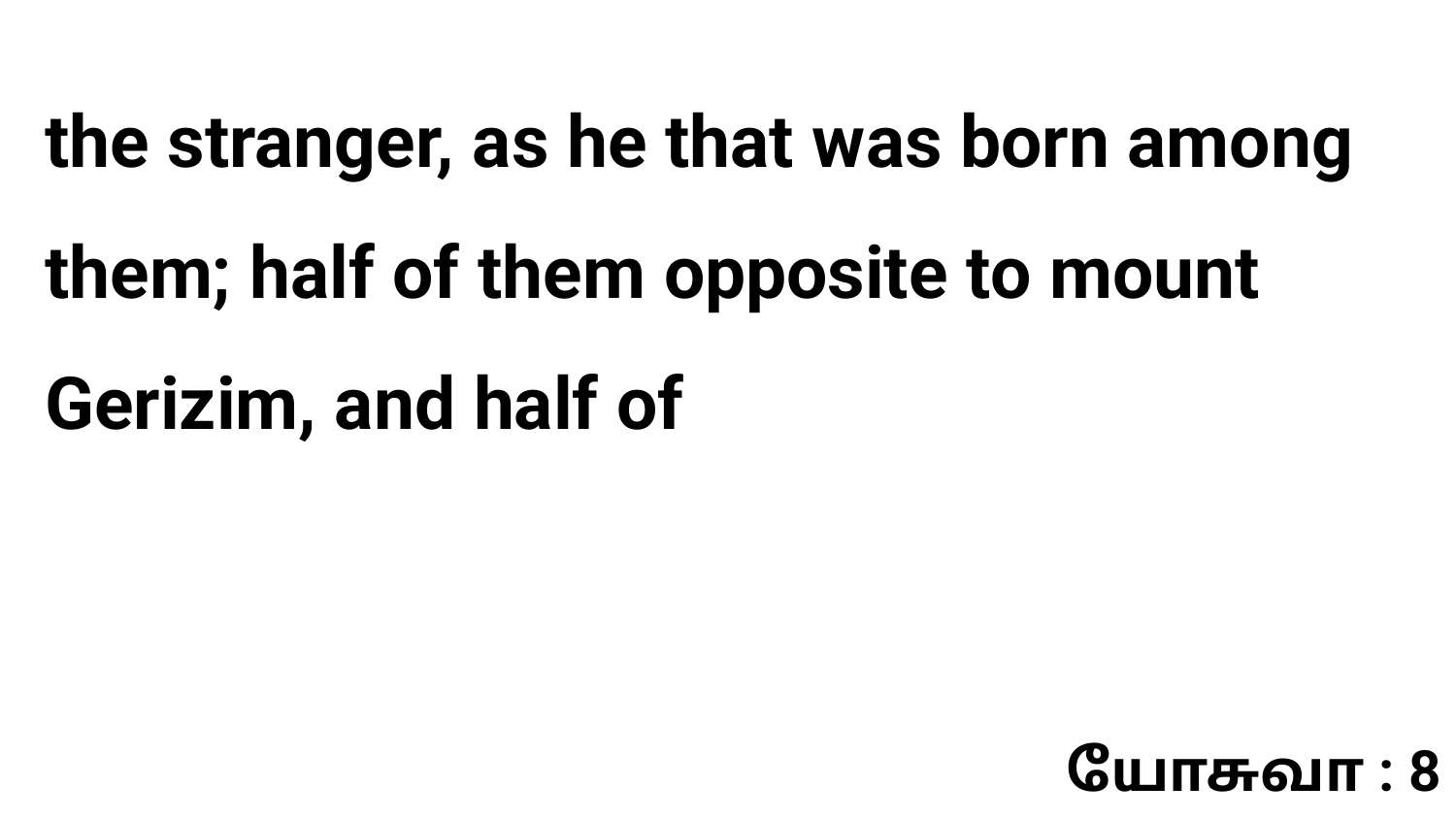

the stranger, as he that was born among them; half of them opposite to mount Gerizim, and half of
யோசுவா : 8